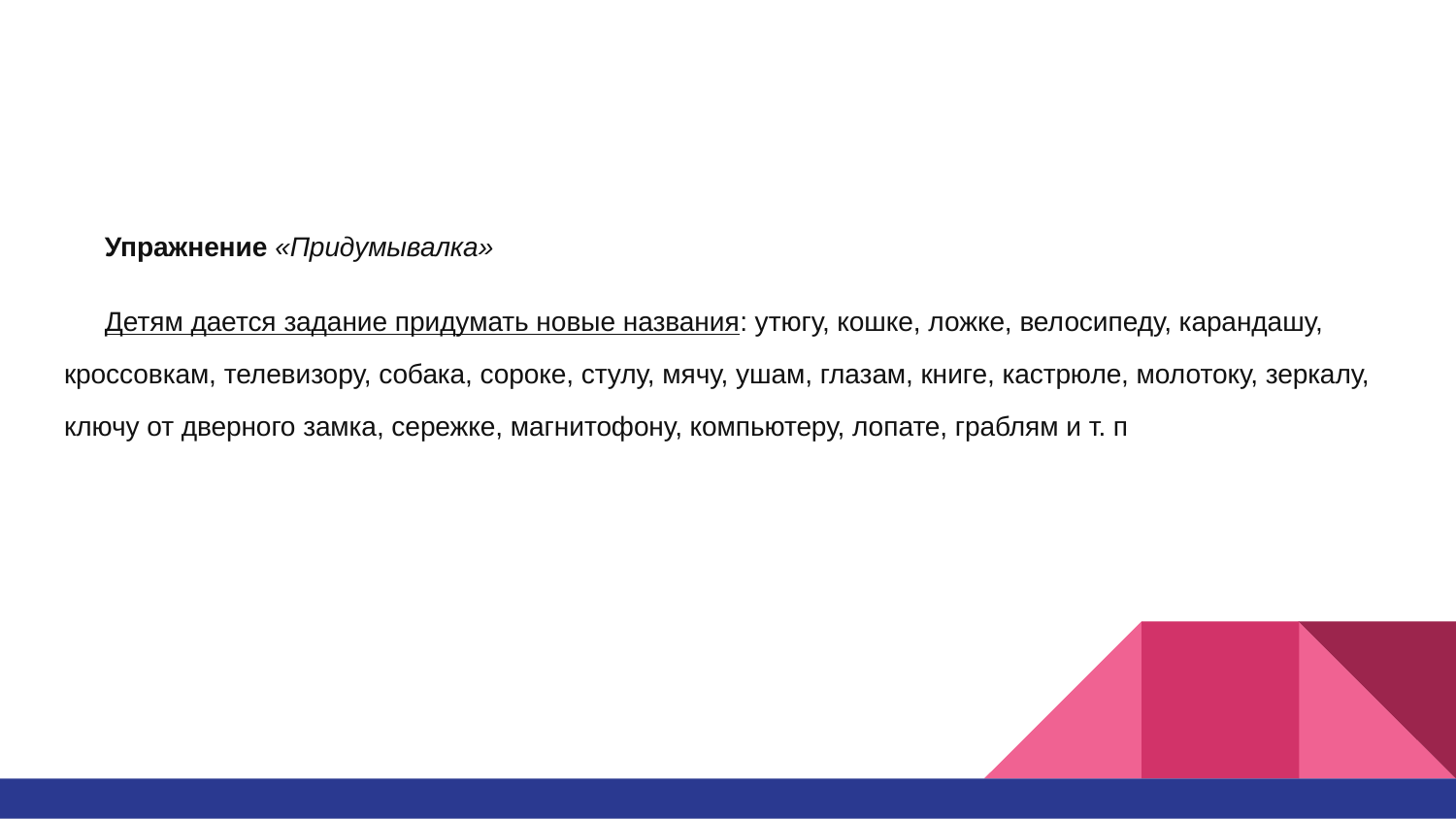

#
Упражнение «Придумывалка»
Детям дается задание придумать новые названия: утюгу, кошке, ложке, велосипеду, карандашу, кроссовкам, телевизору, собака, сороке, стулу, мячу, ушам, глазам, книге, кастрюле, молотоку, зеркалу, ключу от дверного замка, сережке, магнитофону, компьютеру, лопате, граблям и т. п